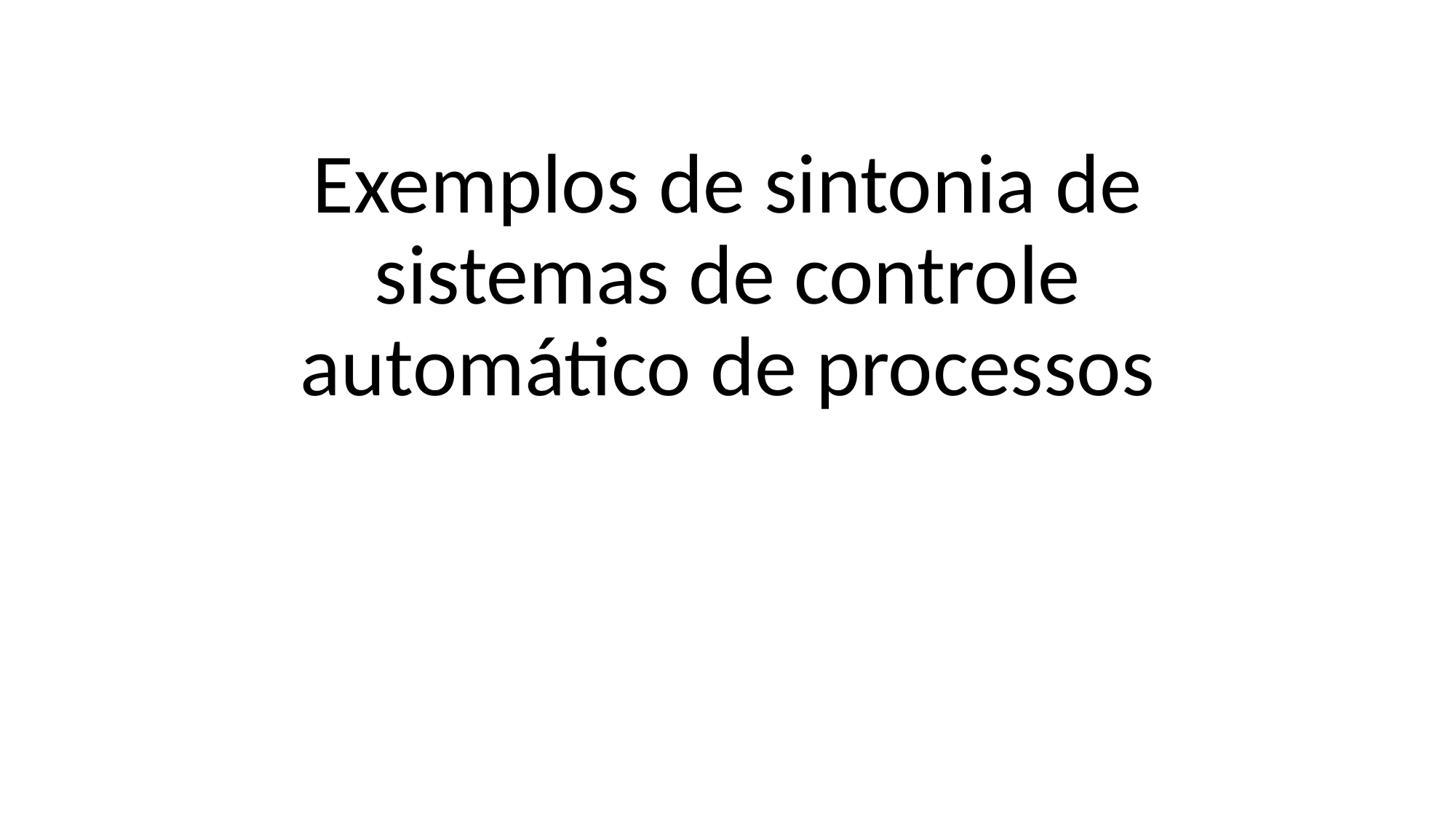

# Exemplos de sintonia de sistemas de controle automático de processos